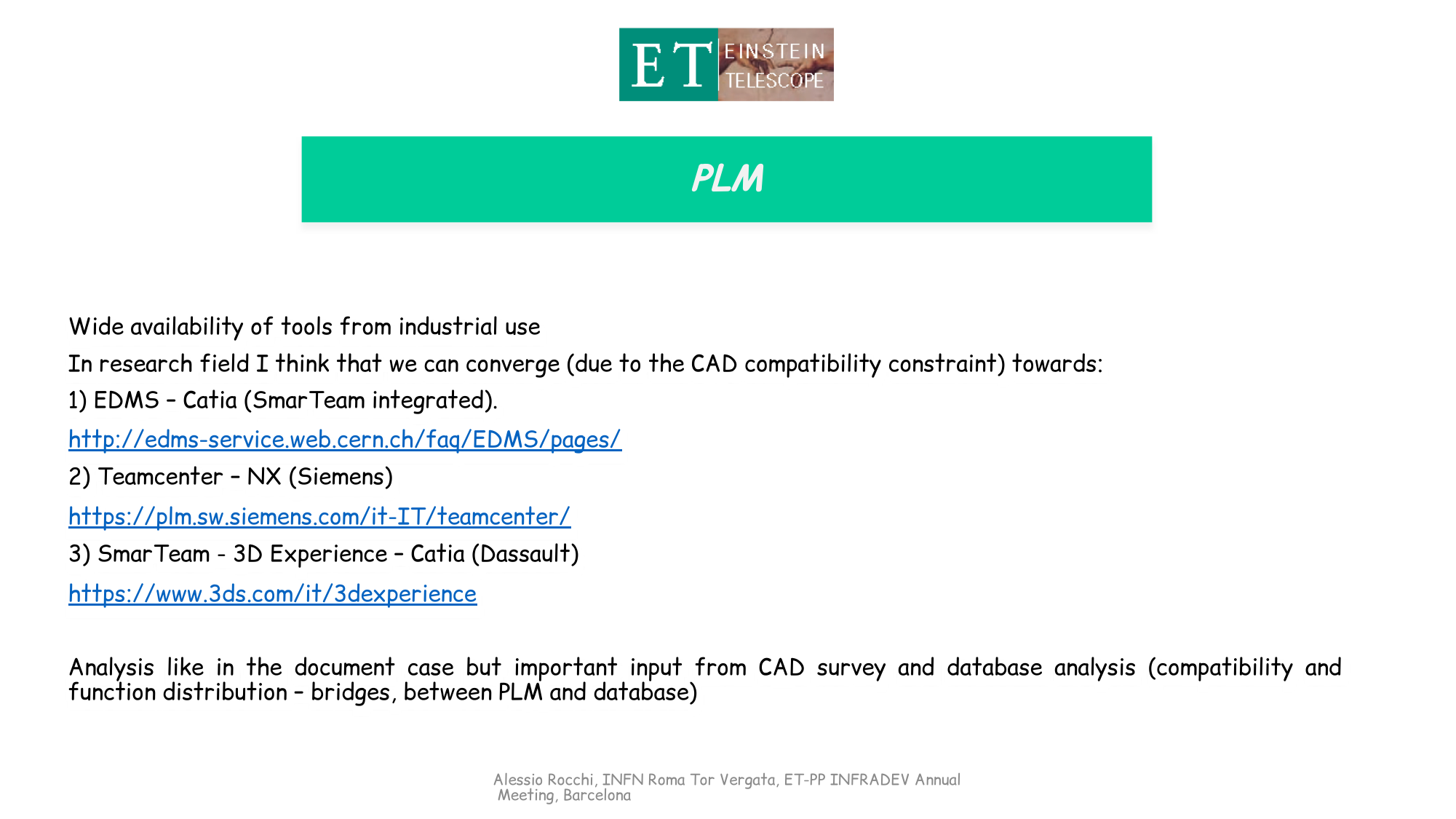

# PLM

Wide availability of tools from industrial use
In research field I think that we can converge (due to the CAD compatibility constraint) towards:
1) EDMS – Catia (SmarTeam integrated).
http://edms-service.web.cern.ch/faq/EDMS/pages/
2) Teamcenter – NX (Siemens)
https://plm.sw.siemens.com/it-IT/teamcenter/
3) SmarTeam - 3D Experience – Catia (Dassault)
https://www.3ds.com/it/3dexperience

Analysis like in the document case but important input from CAD survey and database analysis (compatibility and function distribution – bridges, between PLM and database)

Alessio Rocchi, INFN Roma Tor Vergata, ET-PP INFRADEV Annual Meeting, Barcelona